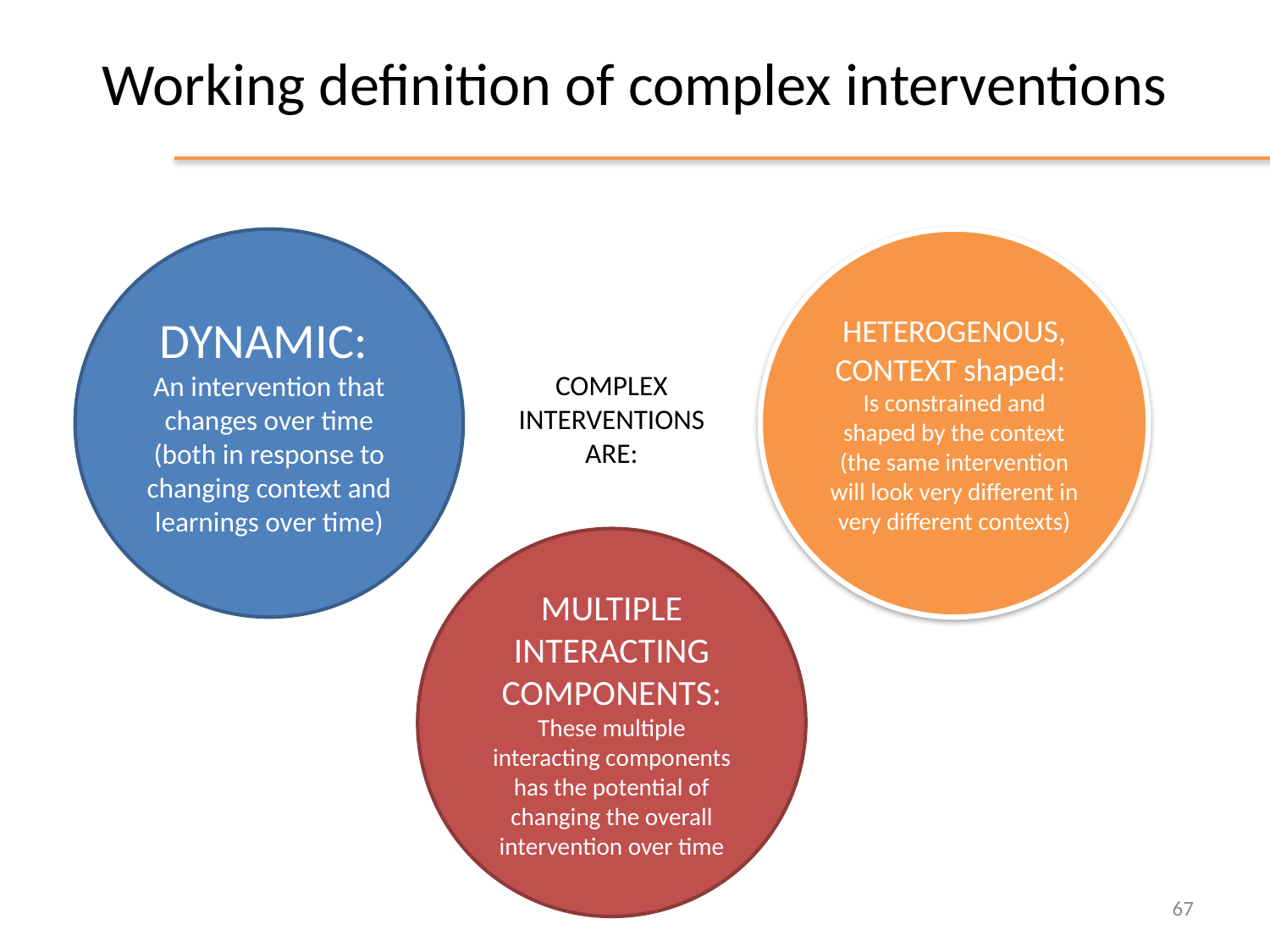

# Working definition of complex interventions
DYNAMIC:
An intervention that changes over time (both in response to changing context and learnings over time)
HETEROGENOUS, CONTEXT shaped:
Is constrained and shaped by the context (the same intervention will look very different in very different contexts)
COMPLEX INTERVENTIONS ARE:

MULTIPLE INTERACTING COMPONENTS:
These multiple interacting components has the potential of changing the overall intervention over time
67